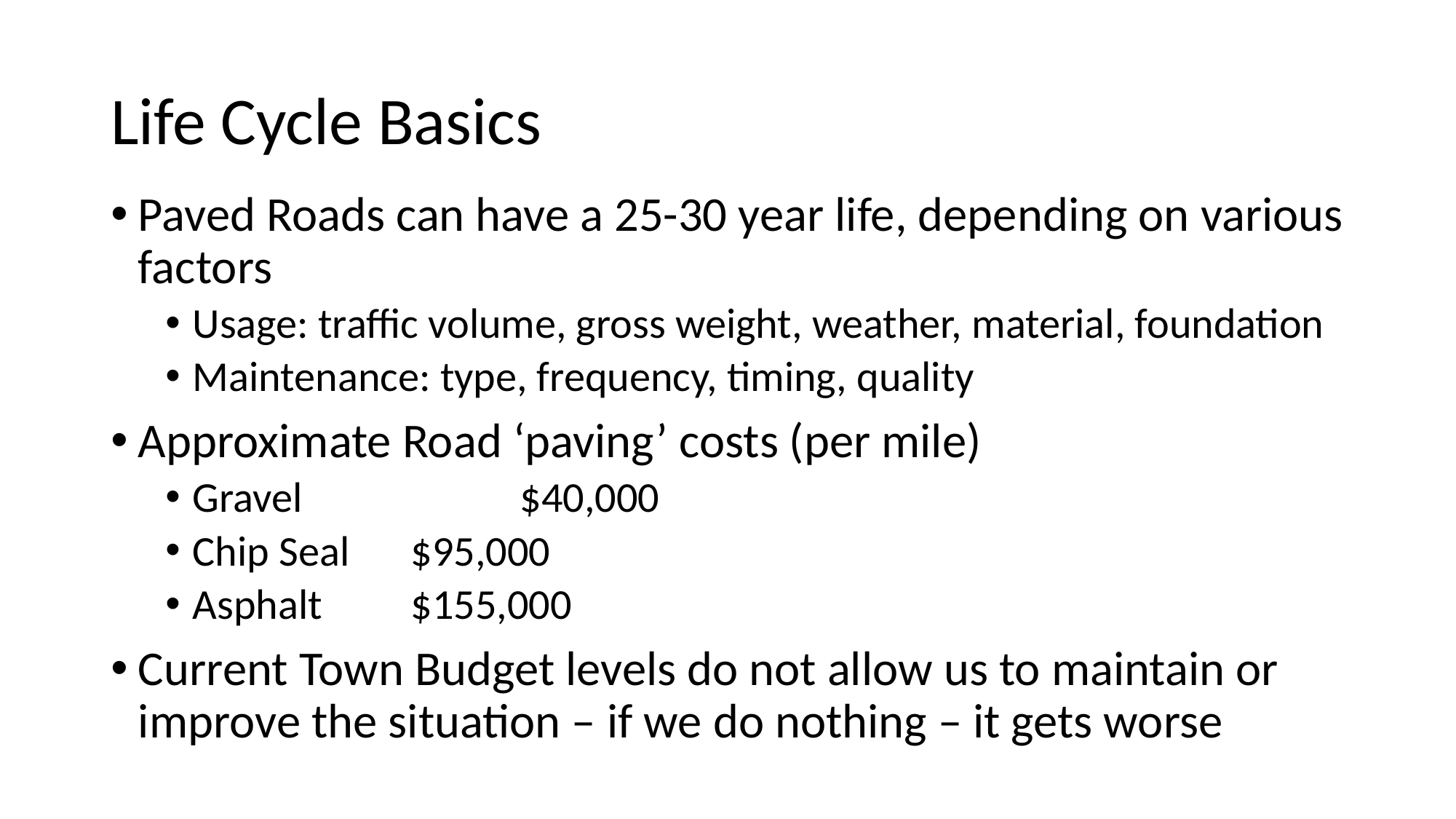

# Life Cycle Basics
Paved Roads can have a 25-30 year life, depending on various factors
Usage: traffic volume, gross weight, weather, material, foundation
Maintenance: type, frequency, timing, quality
Approximate Road ‘paving’ costs (per mile)
Gravel 		$40,000
Chip Seal 	$95,000
Asphalt 	$155,000
Current Town Budget levels do not allow us to maintain or improve the situation – if we do nothing – it gets worse